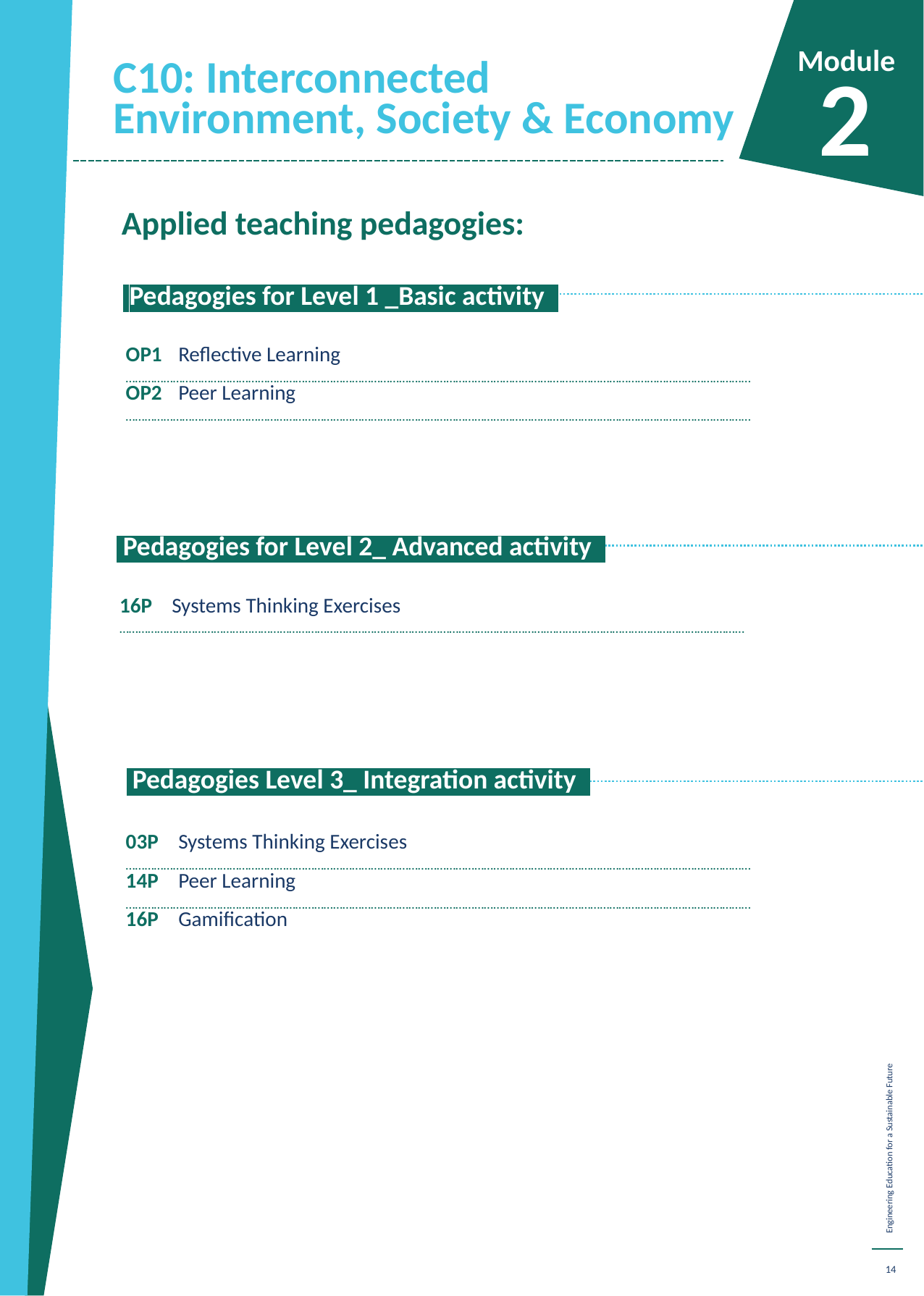

C10: Interconnected Environment, Society & Economy
Module
2
Applied teaching pedagogies:

 Pedagogies for Level 1 _Basic activity.

OP1	Reflective Learning
……………………………………………………………………………………………………………………….………………………………………………………
OP2	Peer Learning
……………………………………………………………………………………………………………………….………………………………………………………
 Pedagogies for Level 2_ Advanced activity.

16P	Systems Thinking Exercises
……………………………………………………………………………………………………………………….………………………………………………………

 Pedagogies Level 3_ Integration activity.

03P	Systems Thinking Exercises
……………………………………………………………………………………………………………………….………………………………………………………
14P	Peer Learning
……………………………………………………………………………………………………………………….………………………………………………………
16P	Gamification